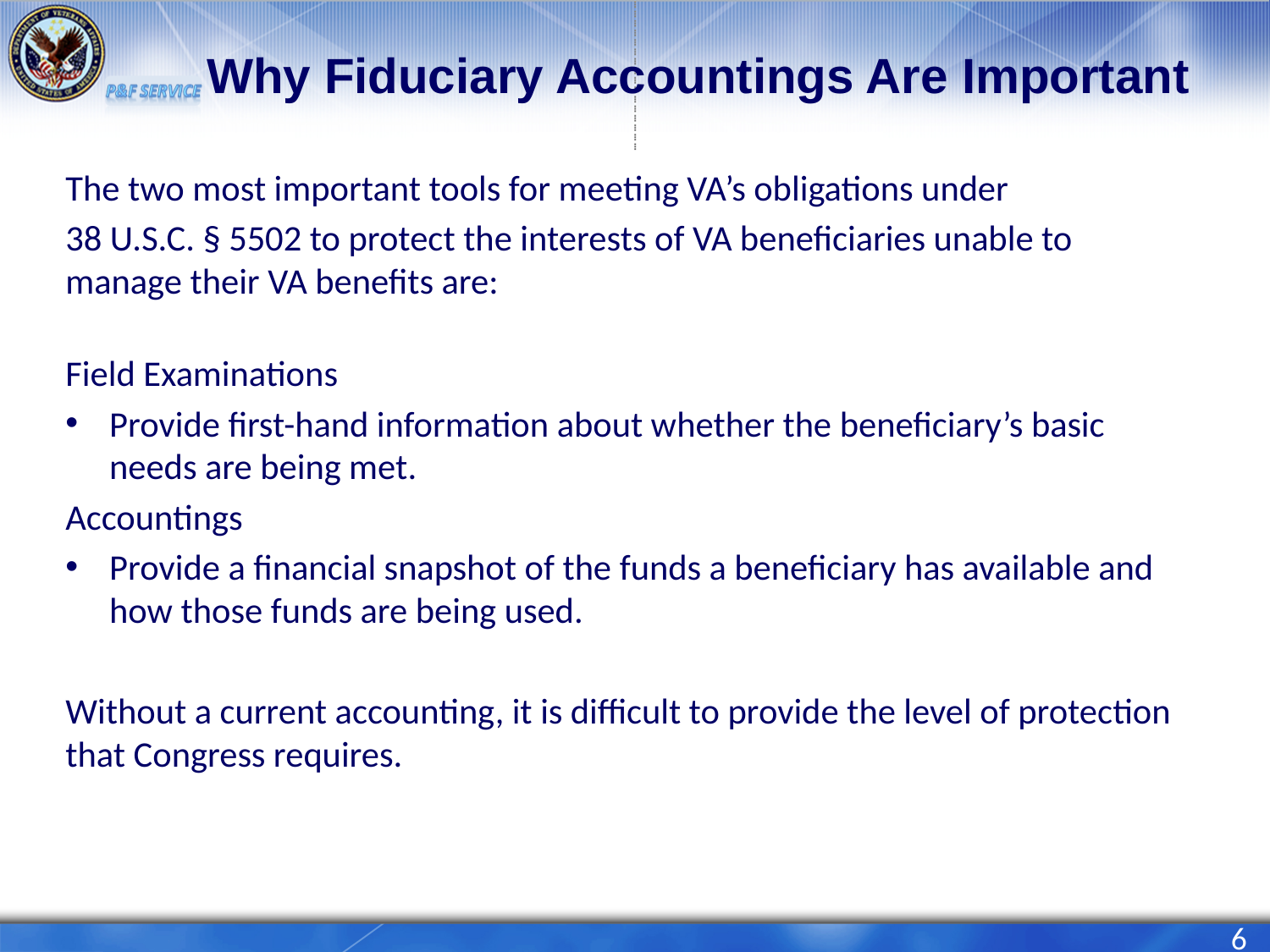

# Why Fiduciary Accountings Are Important
The two most important tools for meeting VA’s obligations under
38 U.S.C. § 5502 to protect the interests of VA beneficiaries unable to manage their VA benefits are:

Field Examinations
Provide first-hand information about whether the beneficiary’s basic needs are being met.
Accountings
Provide a financial snapshot of the funds a beneficiary has available and how those funds are being used.

Without a current accounting, it is difficult to provide the level of protection that Congress requires.

Important

Not Important
6